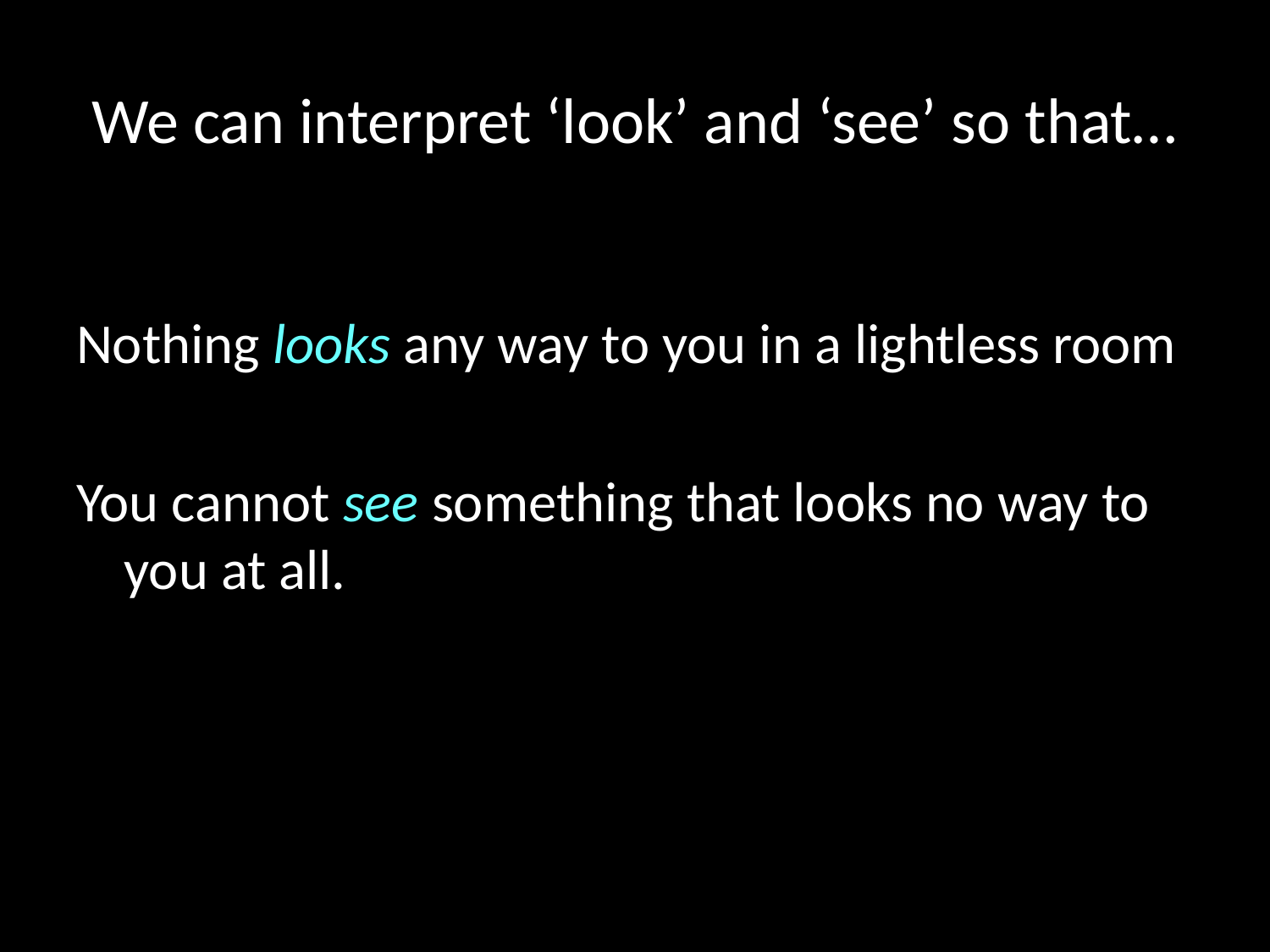

# We can interpret ‘look’ and ‘see’ so that…

Nothing looks any way to you in a lightless room

You cannot see something that looks no way to you at all.